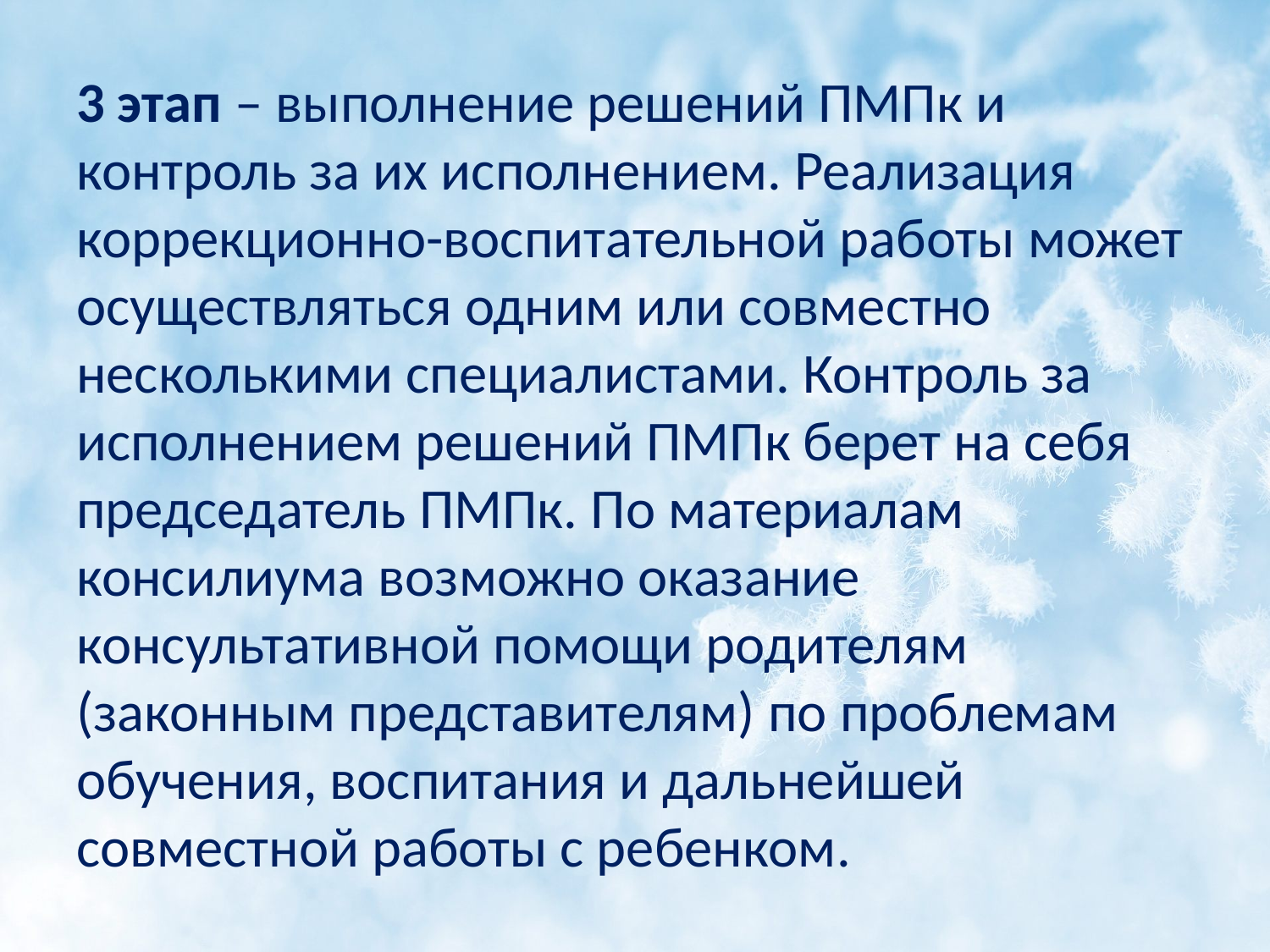

# 3 этап – выполнение решений ПМПк и контроль за их исполнением. Реализация коррекционно-воспитательной работы может осуществляться одним или совместно несколькими специалистами. Контроль за исполнением решений ПМПк берет на себя председатель ПМПк. По материалам консилиума возможно оказание консультативной помощи родителям (законным представителям) по проблемам обучения, воспитания и дальнейшей совместной работы с ребенком.